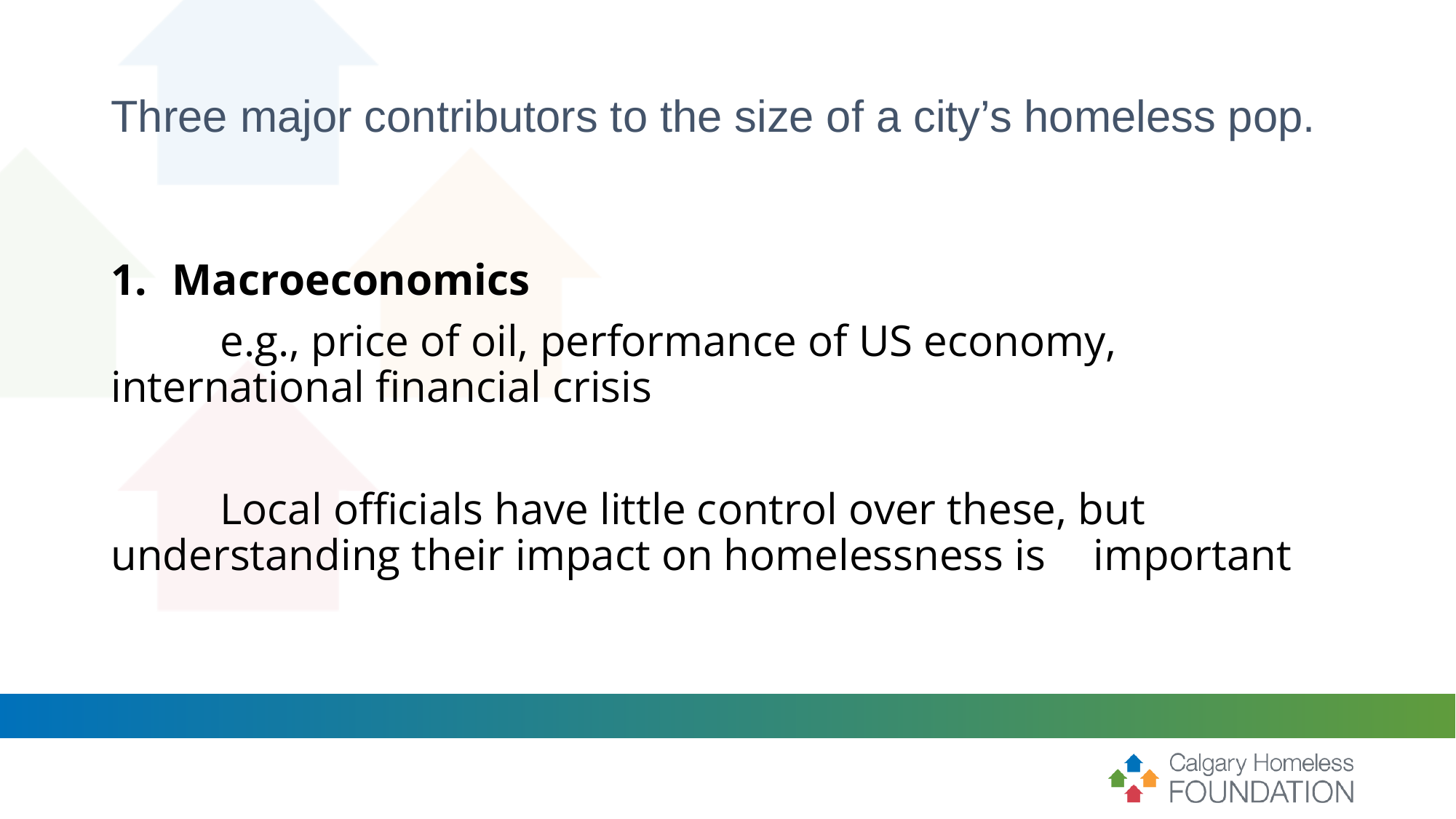

# Three major contributors to the size of a city’s homeless pop.

Macroeconomics
	e.g., price of oil, performance of US economy, 	international financial crisis

	Local officials have little control over these, but 	understanding their impact on homelessness is 	important